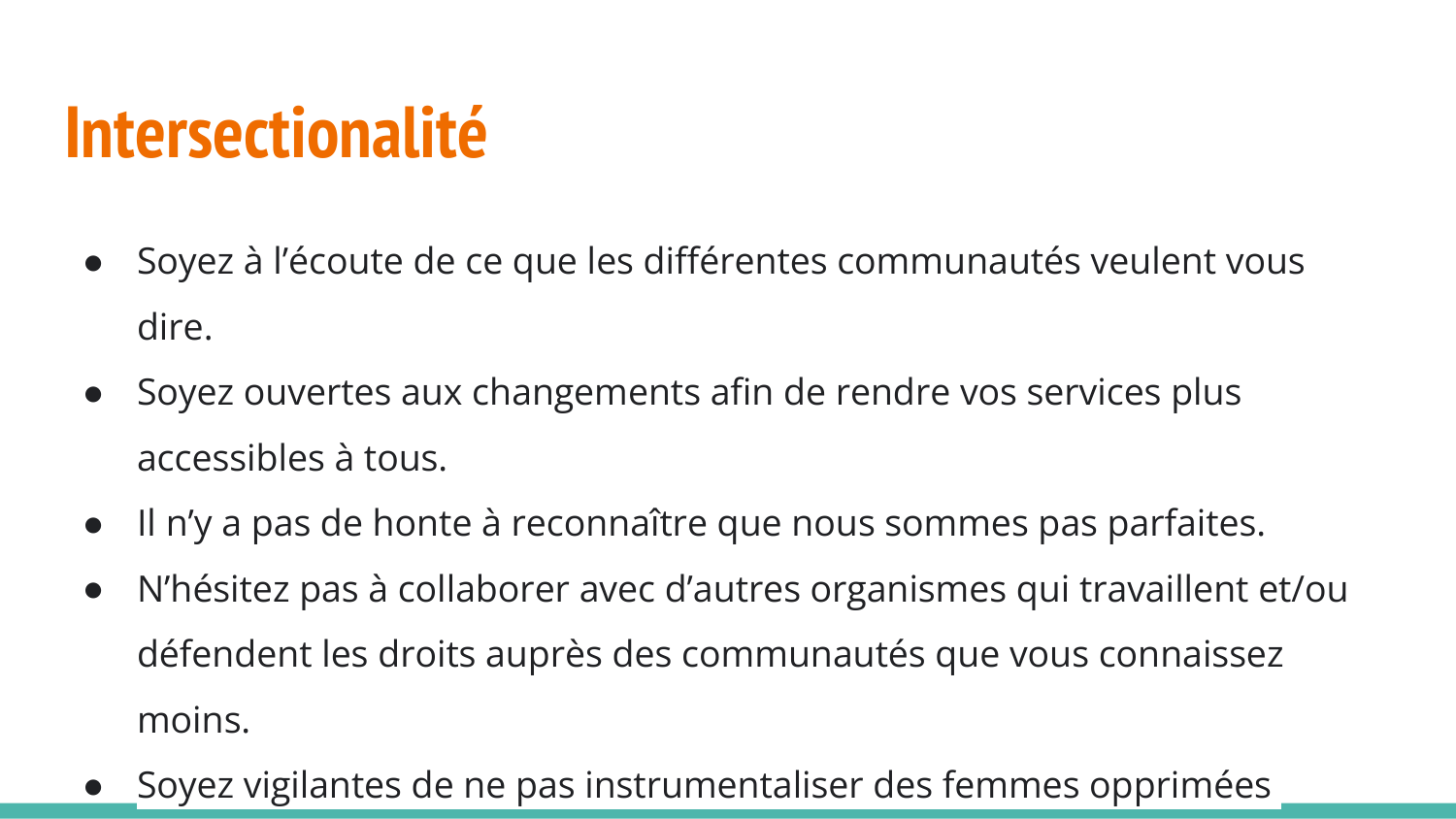

# Intersectionalité
Soyez à l’écoute de ce que les différentes communautés veulent vous dire.
Soyez ouvertes aux changements afin de rendre vos services plus accessibles à tous.
Il n’y a pas de honte à reconnaître que nous sommes pas parfaites.
N’hésitez pas à collaborer avec d’autres organismes qui travaillent et/ou défendent les droits auprès des communautés que vous connaissez moins.
Soyez vigilantes de ne pas instrumentaliser des femmes opprimées